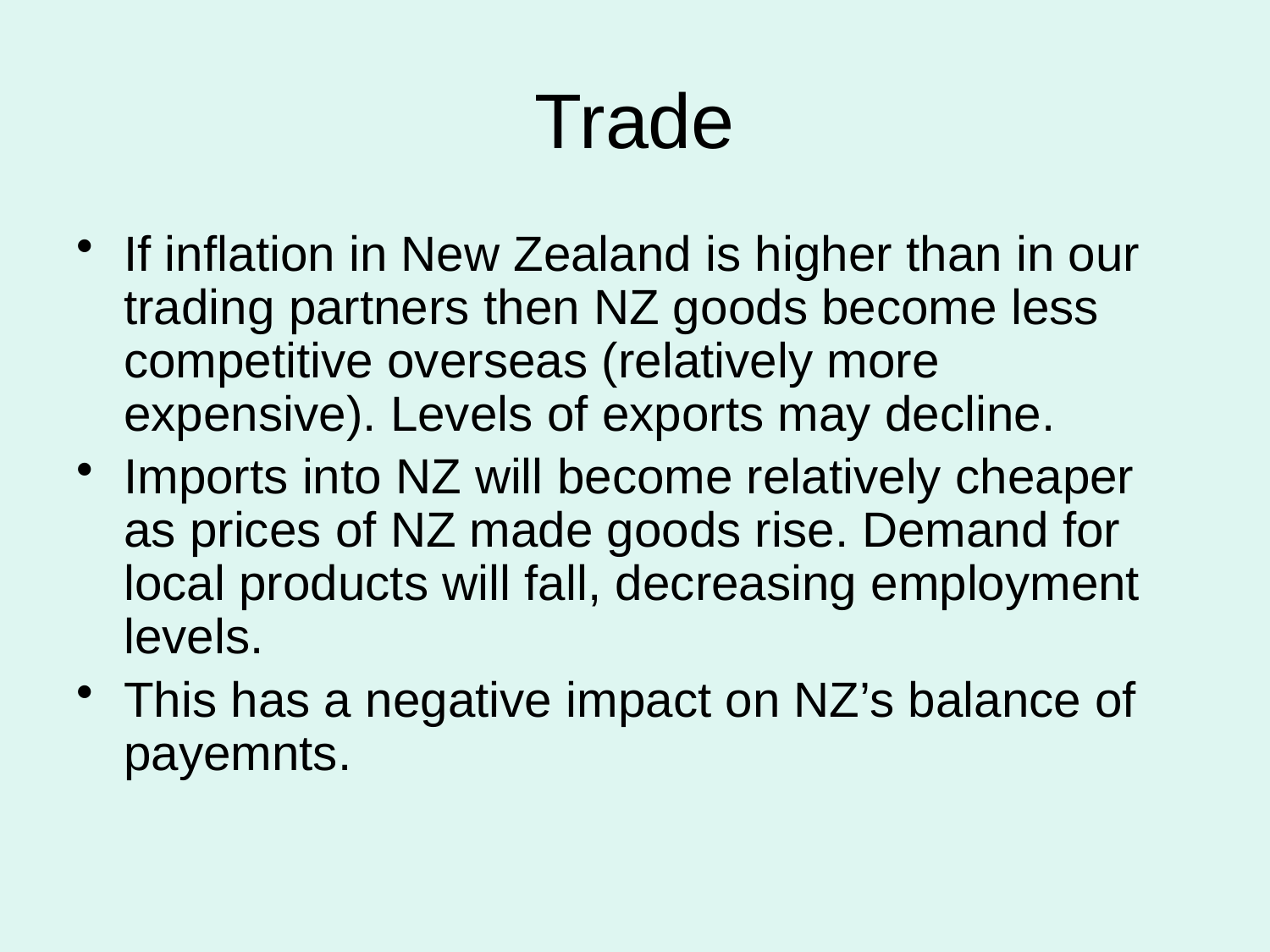

# Trade
If inflation in New Zealand is higher than in our trading partners then NZ goods become less competitive overseas (relatively more expensive). Levels of exports may decline.
Imports into NZ will become relatively cheaper as prices of NZ made goods rise. Demand for local products will fall, decreasing employment levels.
This has a negative impact on NZ’s balance of payemnts.